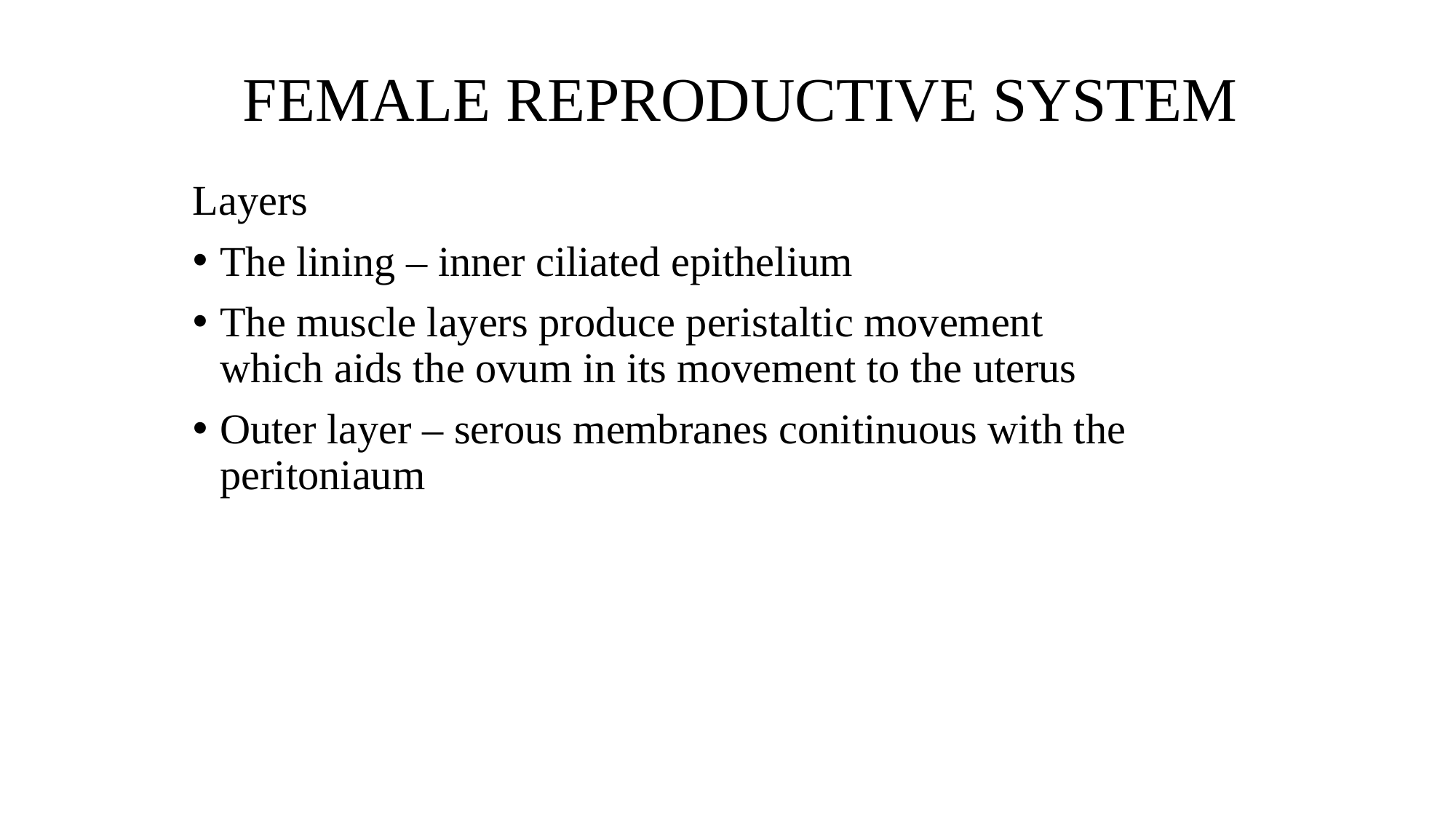

FEMALE REPRODUCTIVE SYSTEM
Layers
The lining – inner ciliated epithelium
The muscle layers produce peristaltic movement which aids the ovum in its movement to the uterus
Outer layer – serous membranes conitinuous with the peritoniaum